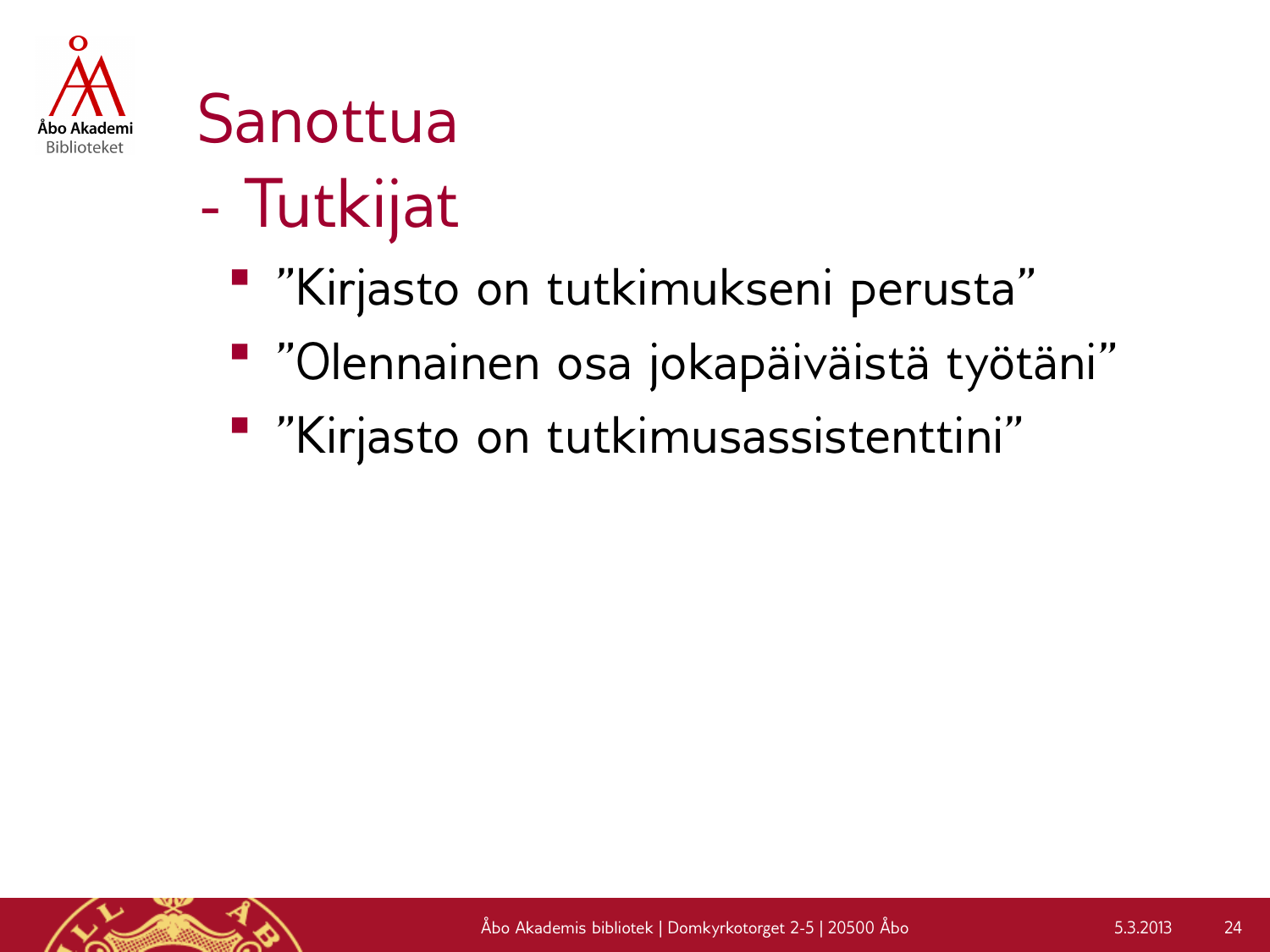

# Sanottua - Tutkijat
”Kirjasto on tutkimukseni perusta”
”Olennainen osa jokapäiväistä työtäni”
”Kirjasto on tutkimusassistenttini”
24
Åbo Akademis bibliotek | Domkyrkotorget 2-5 | 20500 Åbo
5.3.2013